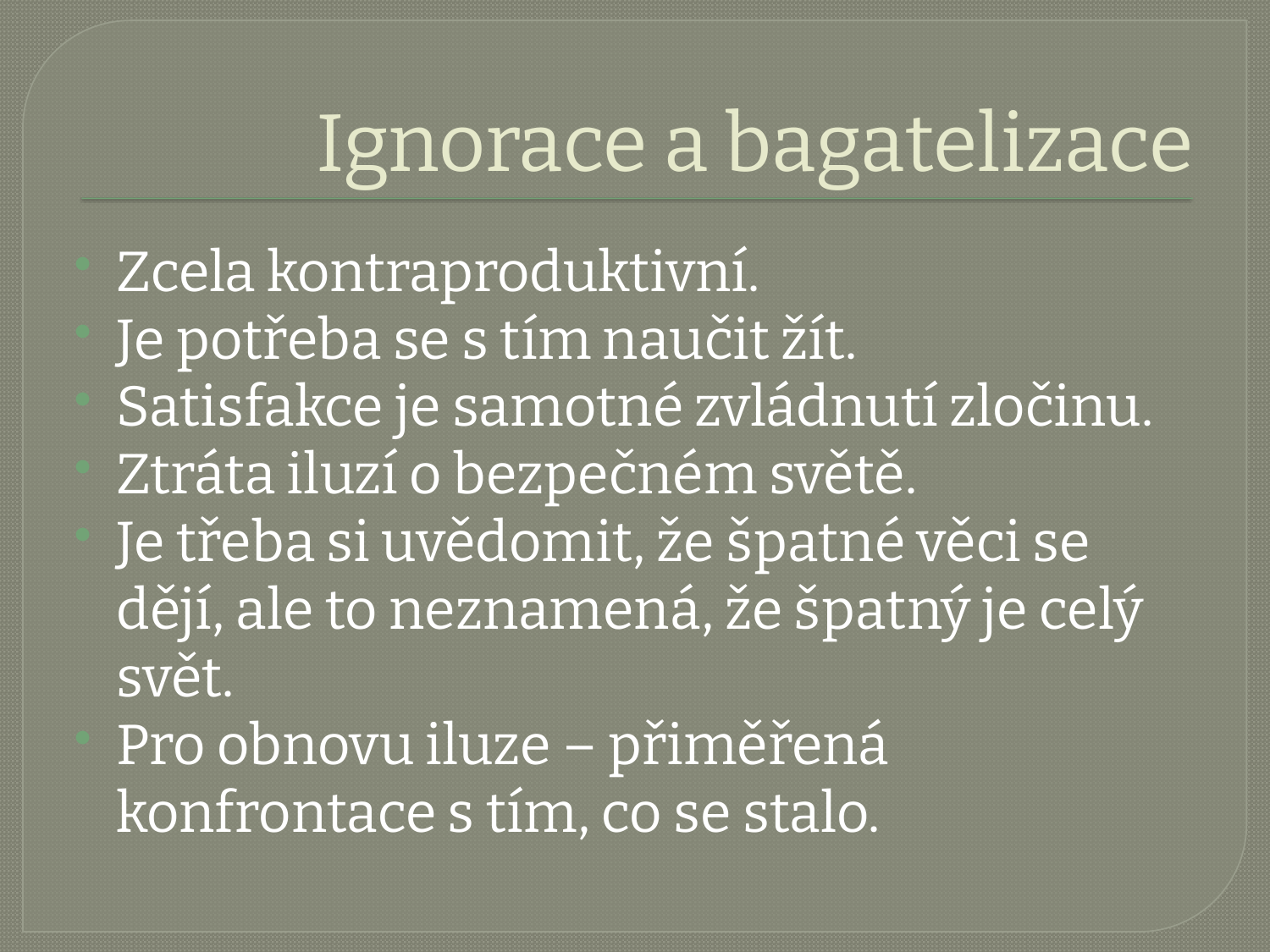

# Ignorace a bagatelizace
Zcela kontraproduktivní.
Je potřeba se s tím naučit žít.
Satisfakce je samotné zvládnutí zločinu.
Ztráta iluzí o bezpečném světě.
Je třeba si uvědomit, že špatné věci se dějí, ale to neznamená, že špatný je celý svět.
Pro obnovu iluze – přiměřená konfrontace s tím, co se stalo.